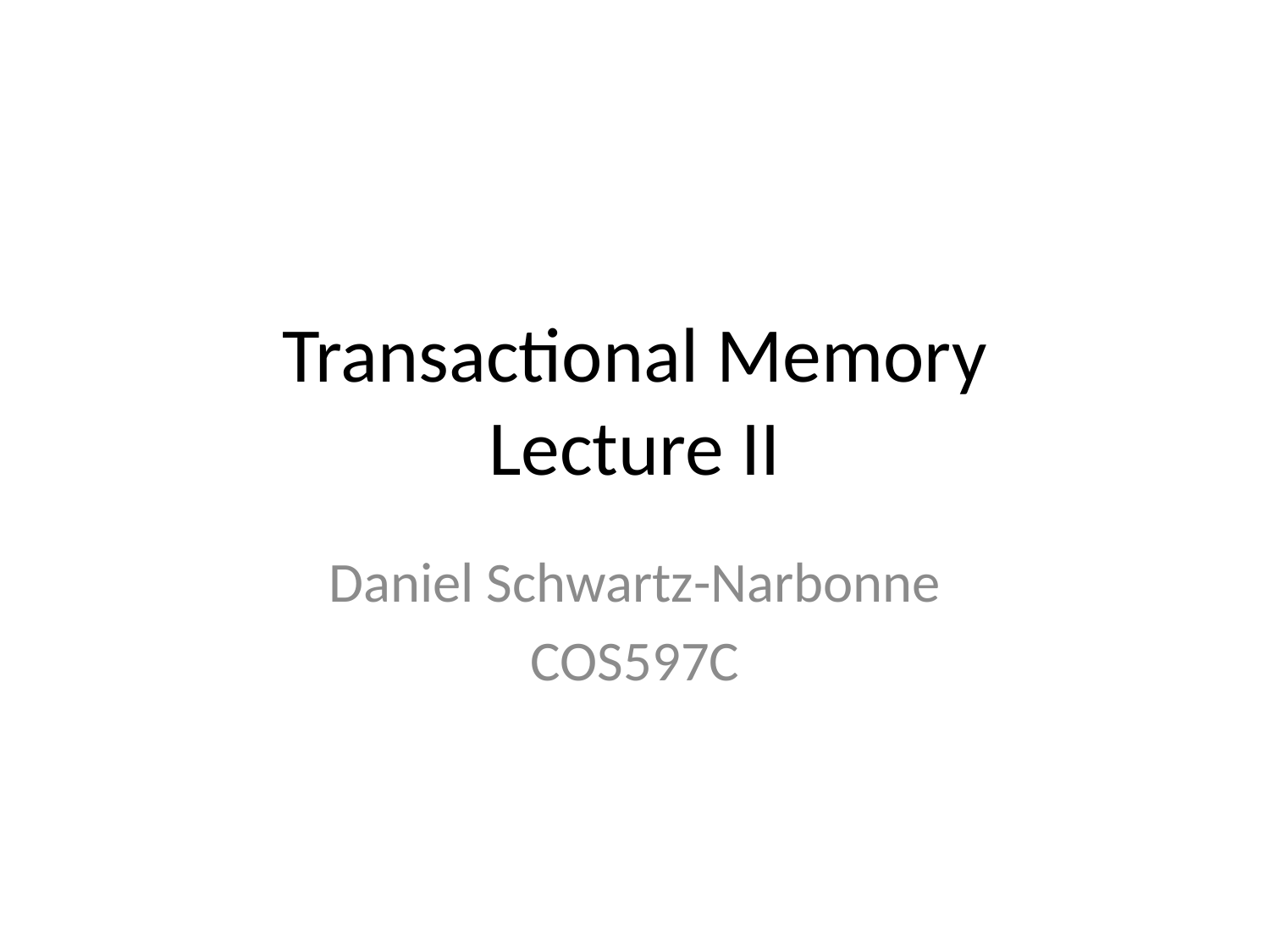

# Transactional Memory Lecture II
Daniel Schwartz-Narbonne
COS597C